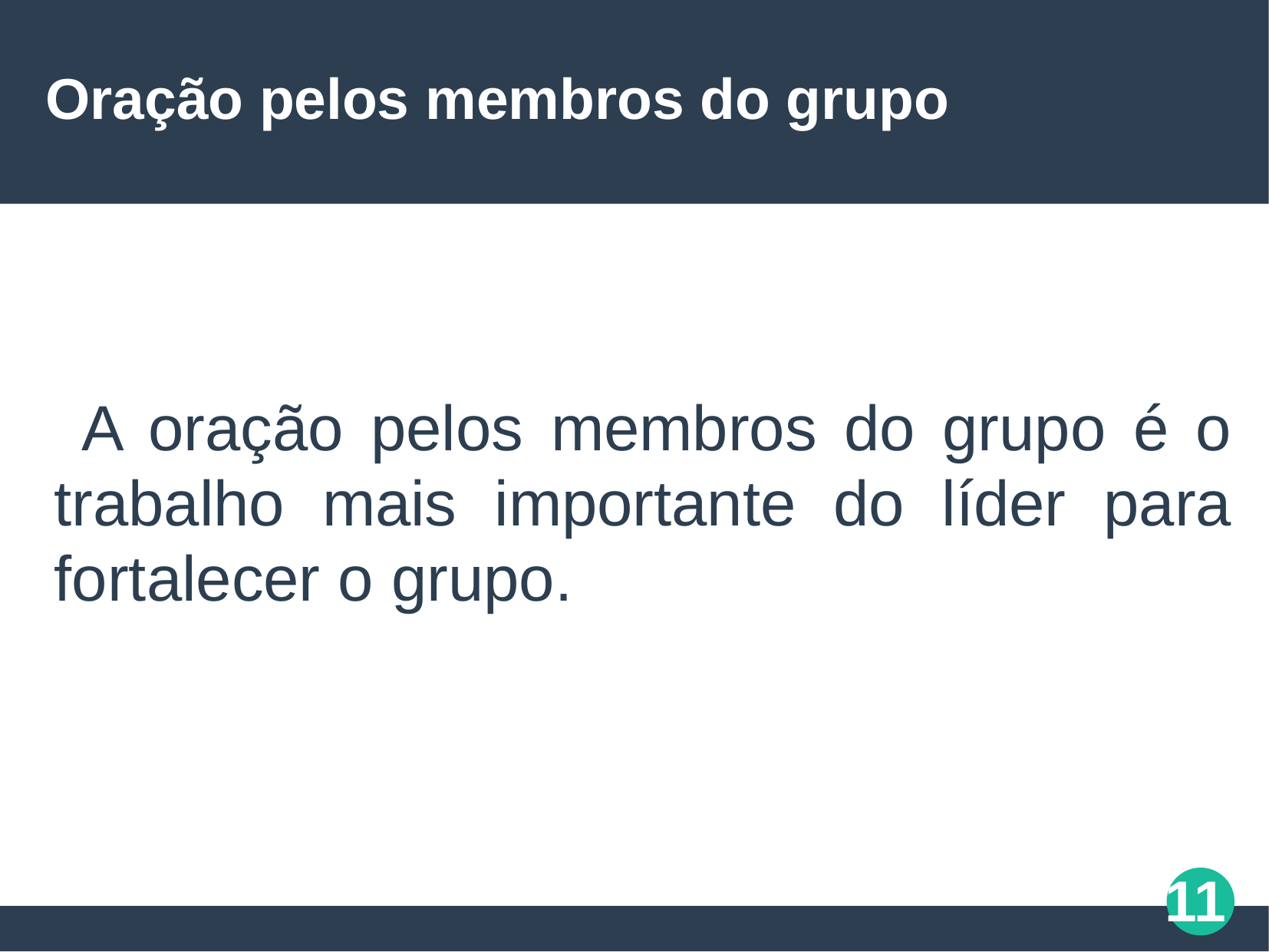

Oração pelos membros do grupo
 A oração pelos membros do grupo é o trabalho mais importante do líder para fortalecer o grupo.

11